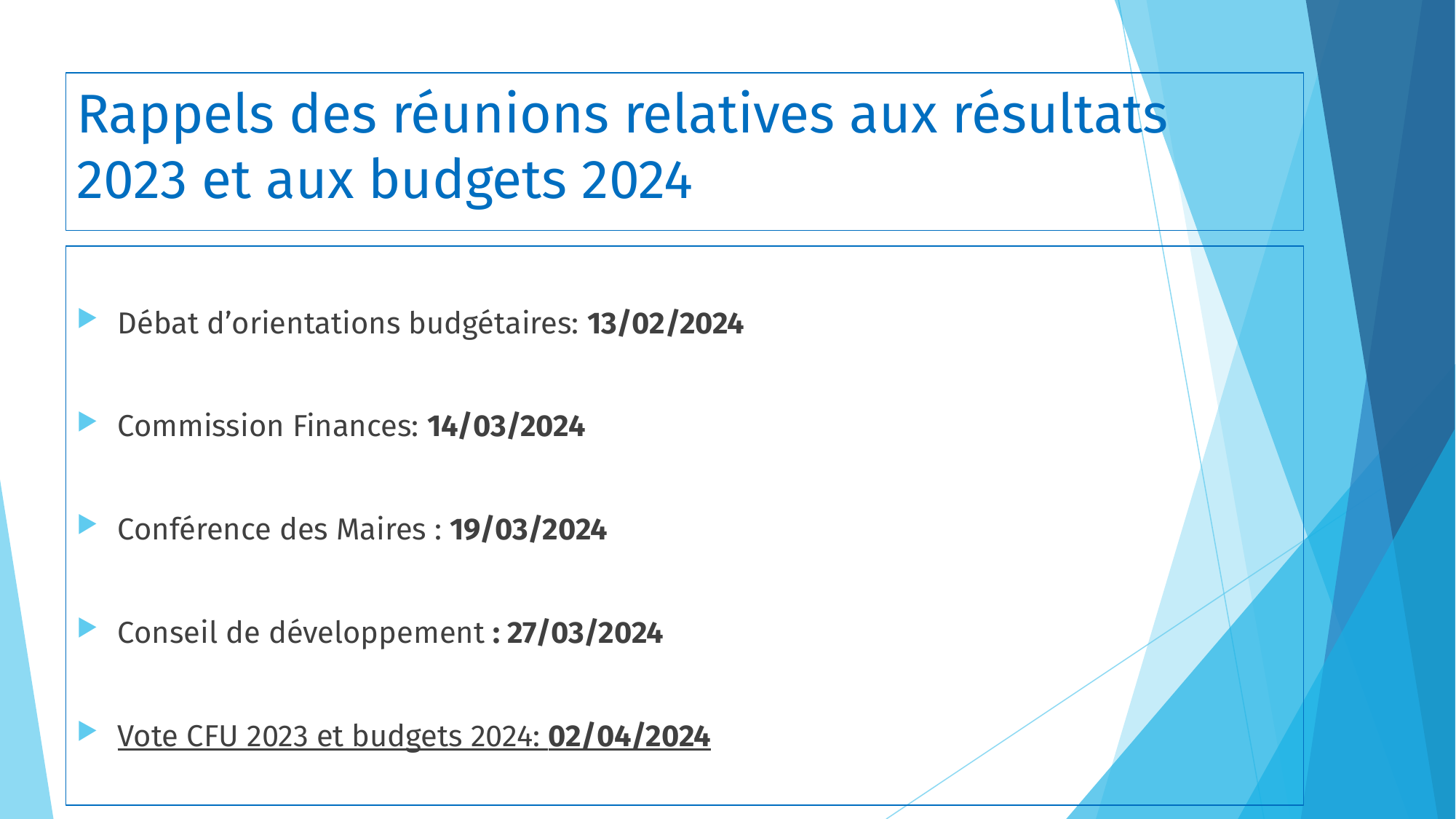

# Rappels des réunions relatives aux résultats 2023 et aux budgets 2024

Débat d’orientations budgétaires: 13/02/2024

Commission Finances: 14/03/2024

Conférence des Maires : 19/03/2024

Conseil de développement : 27/03/2024

Vote CFU 2023 et budgets 2024: 02/04/2024